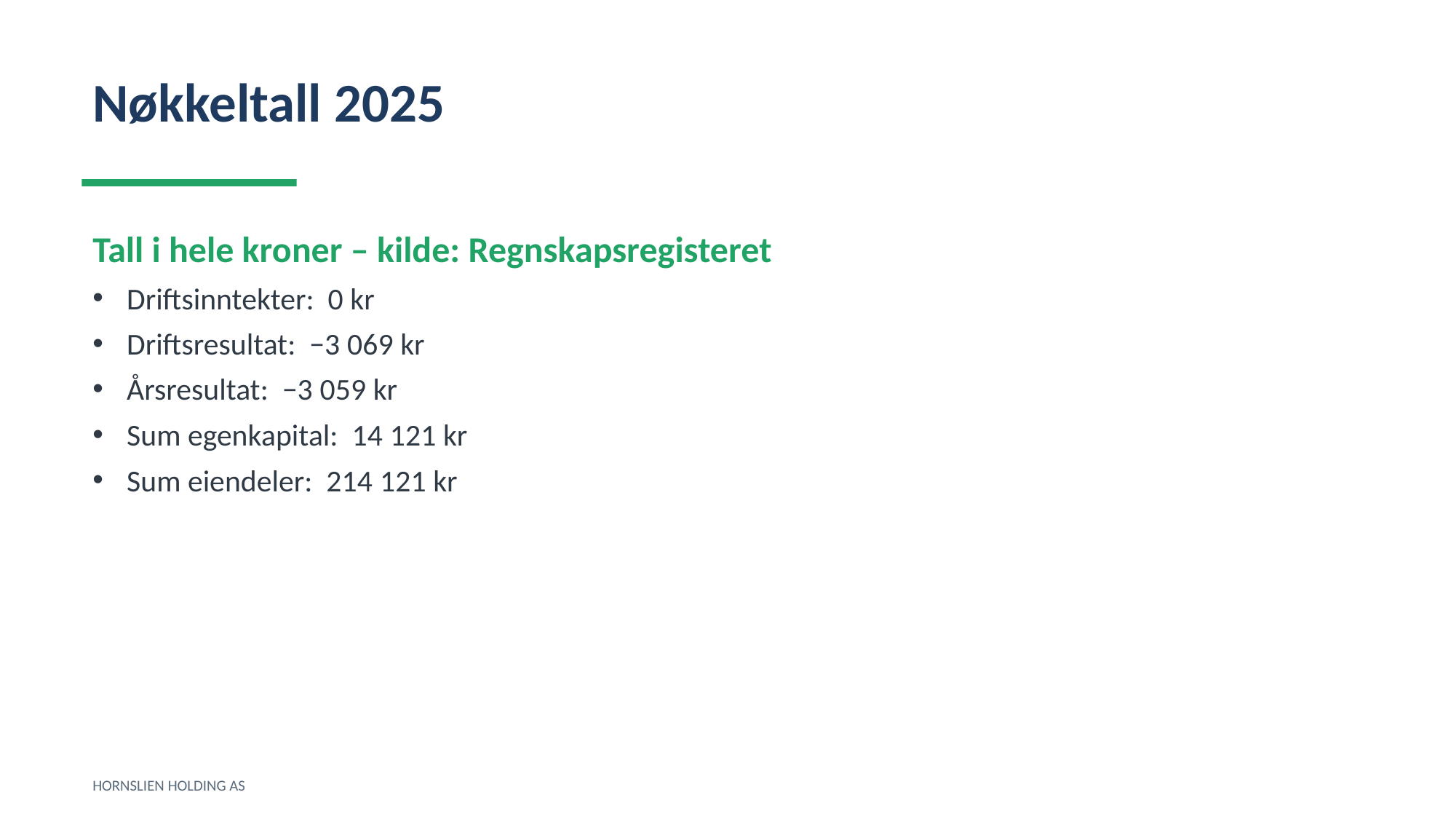

Nøkkeltall 2025

Tall i hele kroner – kilde: Regnskapsregisteret
Driftsinntekter:  0 kr
Driftsresultat:  −3 069 kr
Årsresultat:  −3 059 kr
Sum egenkapital:  14 121 kr
Sum eiendeler:  214 121 kr
HORNSLIEN HOLDING AS